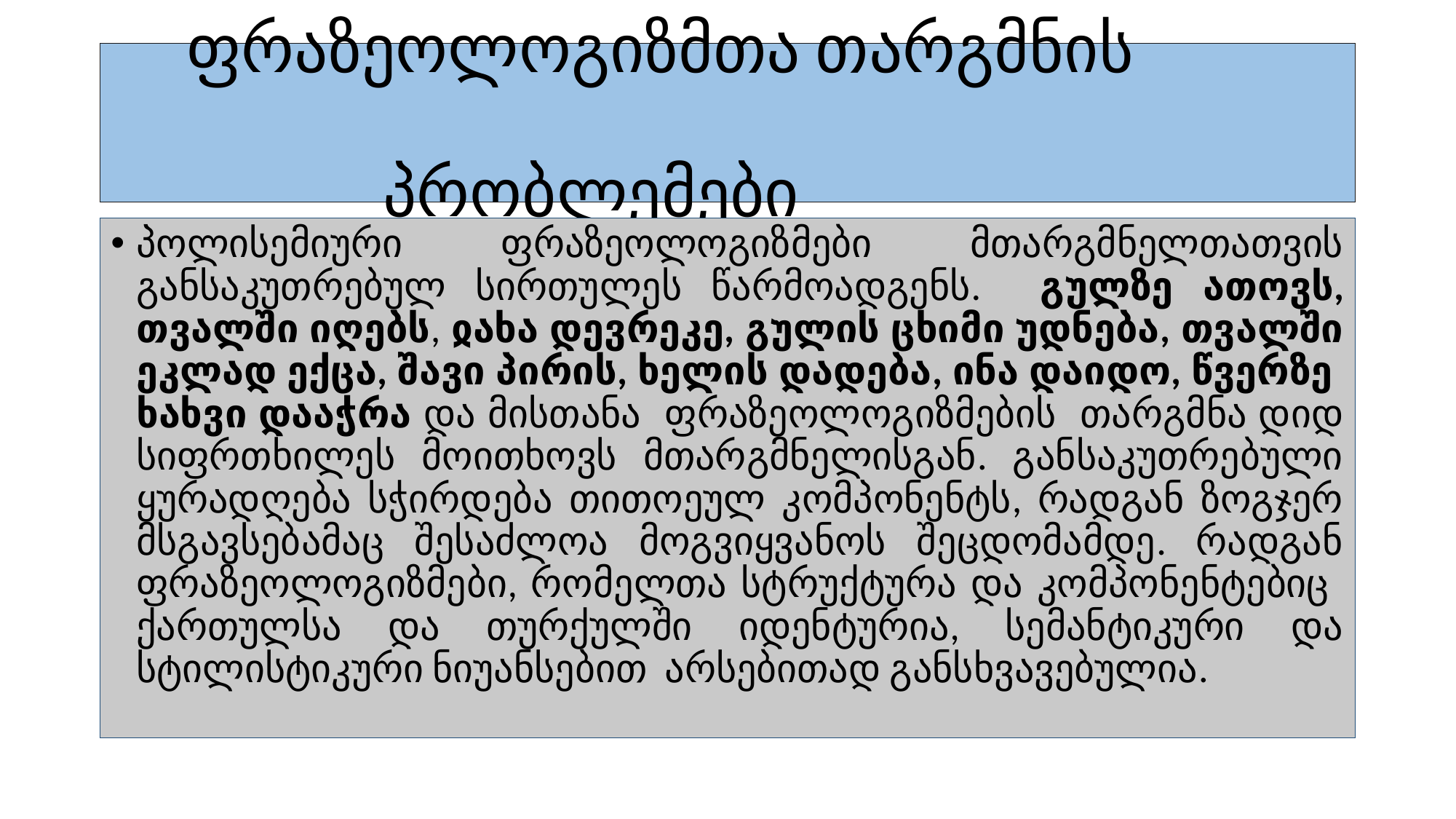

# ფრაზეოლოგიზმთა თარგმნის პრობლემები
პოლისემიური ფრაზეოლოგიზმები მთარგმნელთათვის განსაკუთრებულ სირთულეს წარმოადგენს.  გულზე ათოვს, თვალში იღებს, ჲახა დევრეკე, გულის ცხიმი უდნება, თვალში ეკლად ექცა, შავი პირის, ხელის დადება, ინა დაიდო, წვერზე  ხახვი დააჭრა და მისთანა  ფრაზეოლოგიზმების  თარგმნა დიდ სიფრთხილეს მოითხოვს მთარგმნელისგან. განსაკუთრებული ყურადღება სჭირდება თითოეულ კომპონენტს, რადგან ზოგჯერ მსგავსებამაც შესაძლოა მოგვიყვანოს შეცდომამდე. რადგან ფრაზეოლოგიზმები, რომელთა სტრუქტურა და კომპონენტებიც  ქართულსა და თურქულში იდენტურია, სემანტიკური და სტილისტიკური ნიუანსებით  არსებითად განსხვავებულია.